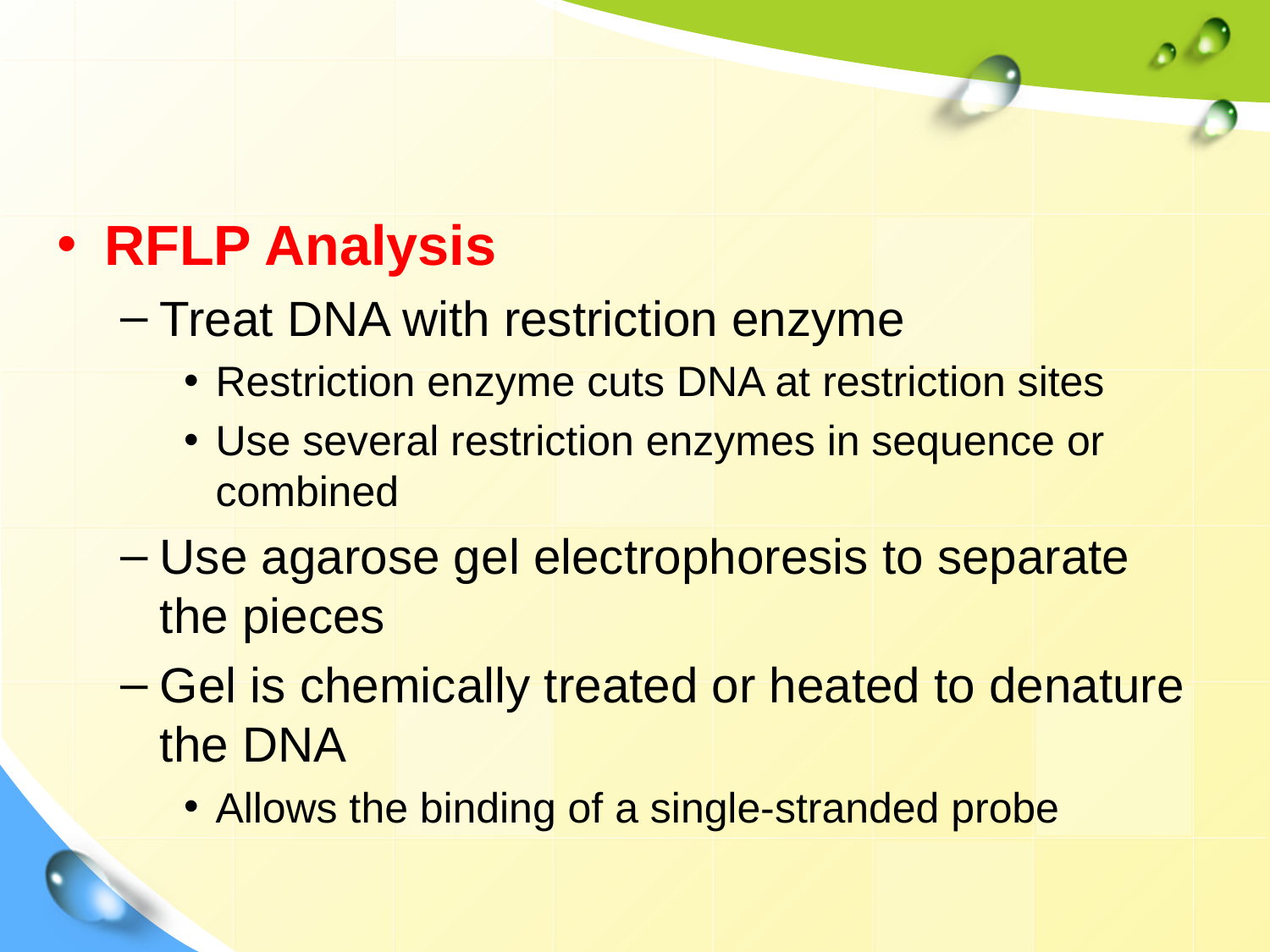

RFLP Analysis
Treat DNA with restriction enzyme
Restriction enzyme cuts DNA at restriction sites
Use several restriction enzymes in sequence or combined
Use agarose gel electrophoresis to separate the pieces
Gel is chemically treated or heated to denature the DNA
Allows the binding of a single-stranded probe